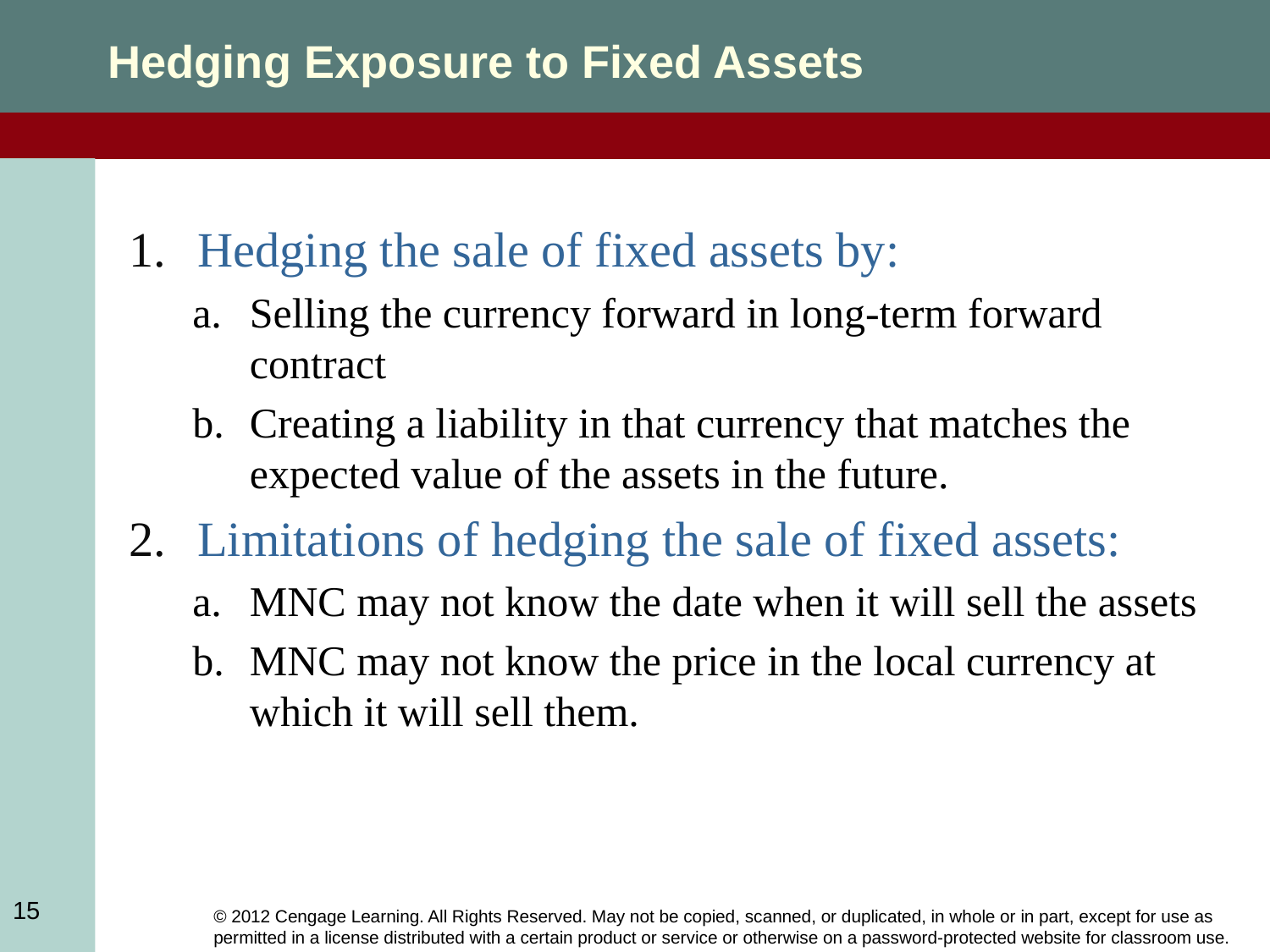

Hedging Exposure to Fixed Assets
Hedging the sale of fixed assets by:
Selling the currency forward in long-term forward contract
Creating a liability in that currency that matches the expected value of the assets in the future.
Limitations of hedging the sale of fixed assets:
MNC may not know the date when it will sell the assets
MNC may not know the price in the local currency at which it will sell them.
15